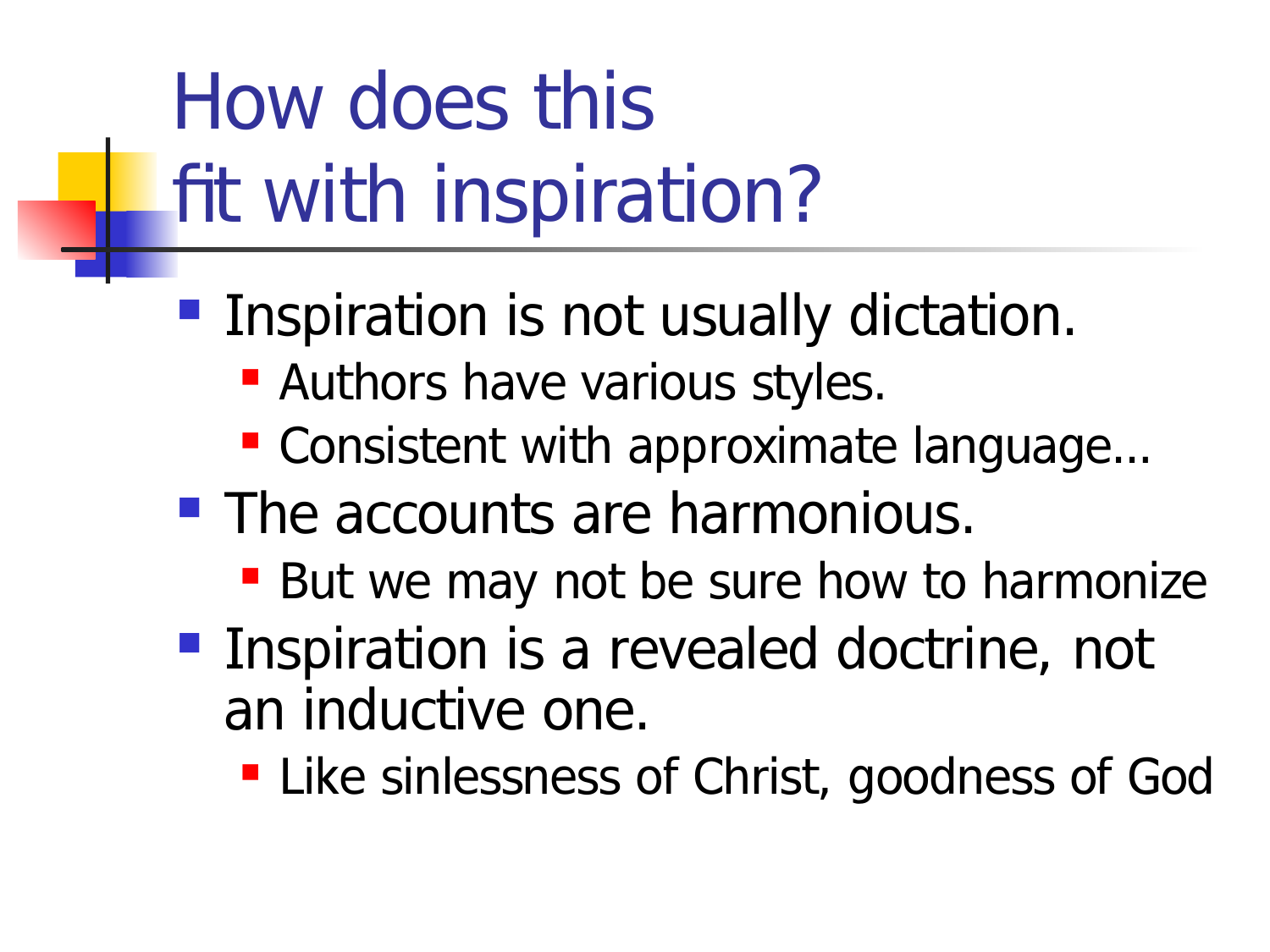

# How does this fit with inspiration?
Inspiration is not usually dictation.
Authors have various styles.
Consistent with approximate language…
The accounts are harmonious.
But we may not be sure how to harmonize
Inspiration is a revealed doctrine, not an inductive one.
Like sinlessness of Christ, goodness of God